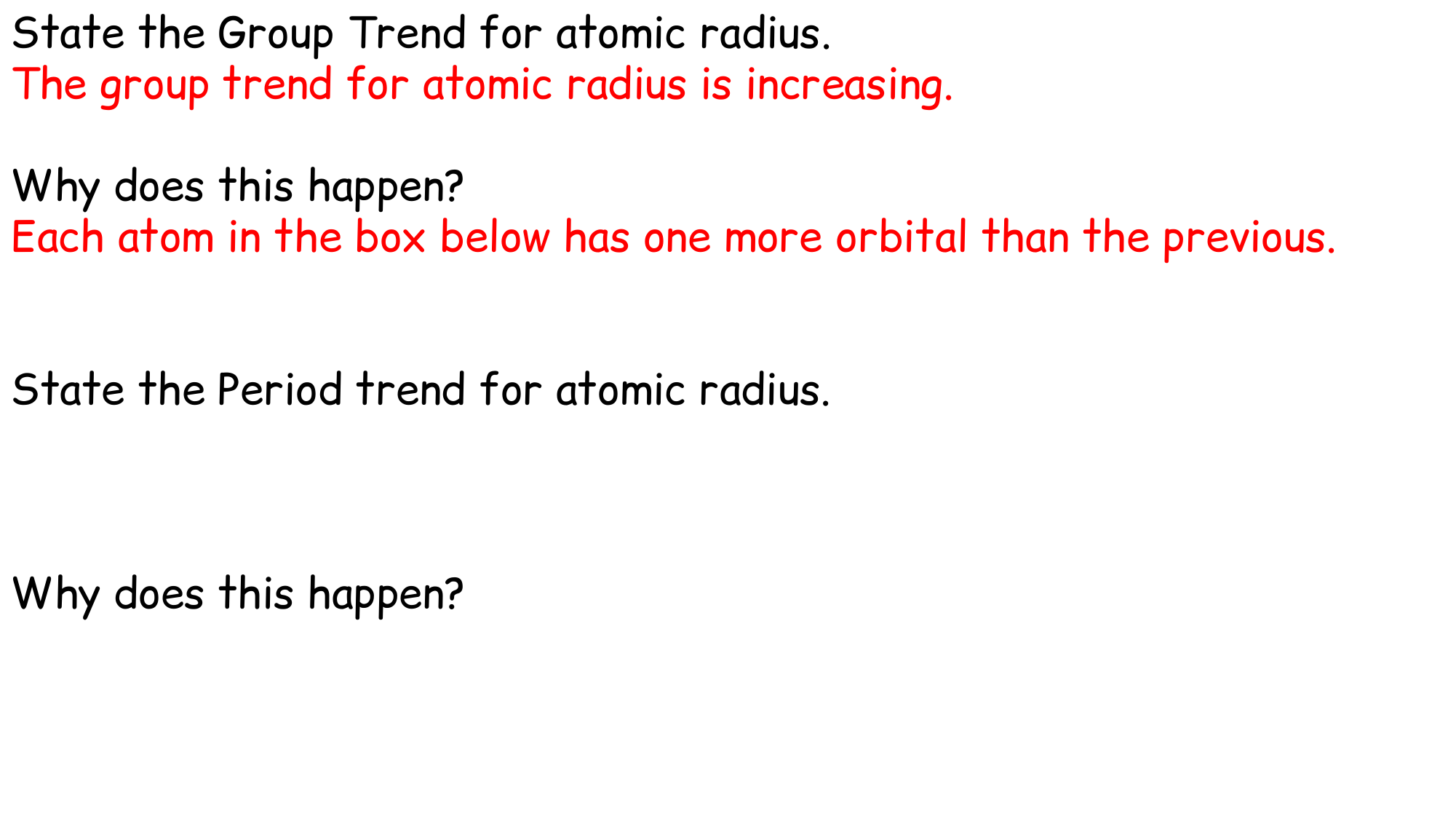

State the Group Trend for atomic radius.
The group trend for atomic radius is increasing.
Why does this happen?
Each atom in the box below has one more orbital than the previous.
State the Period trend for atomic radius.

Why does this happen?